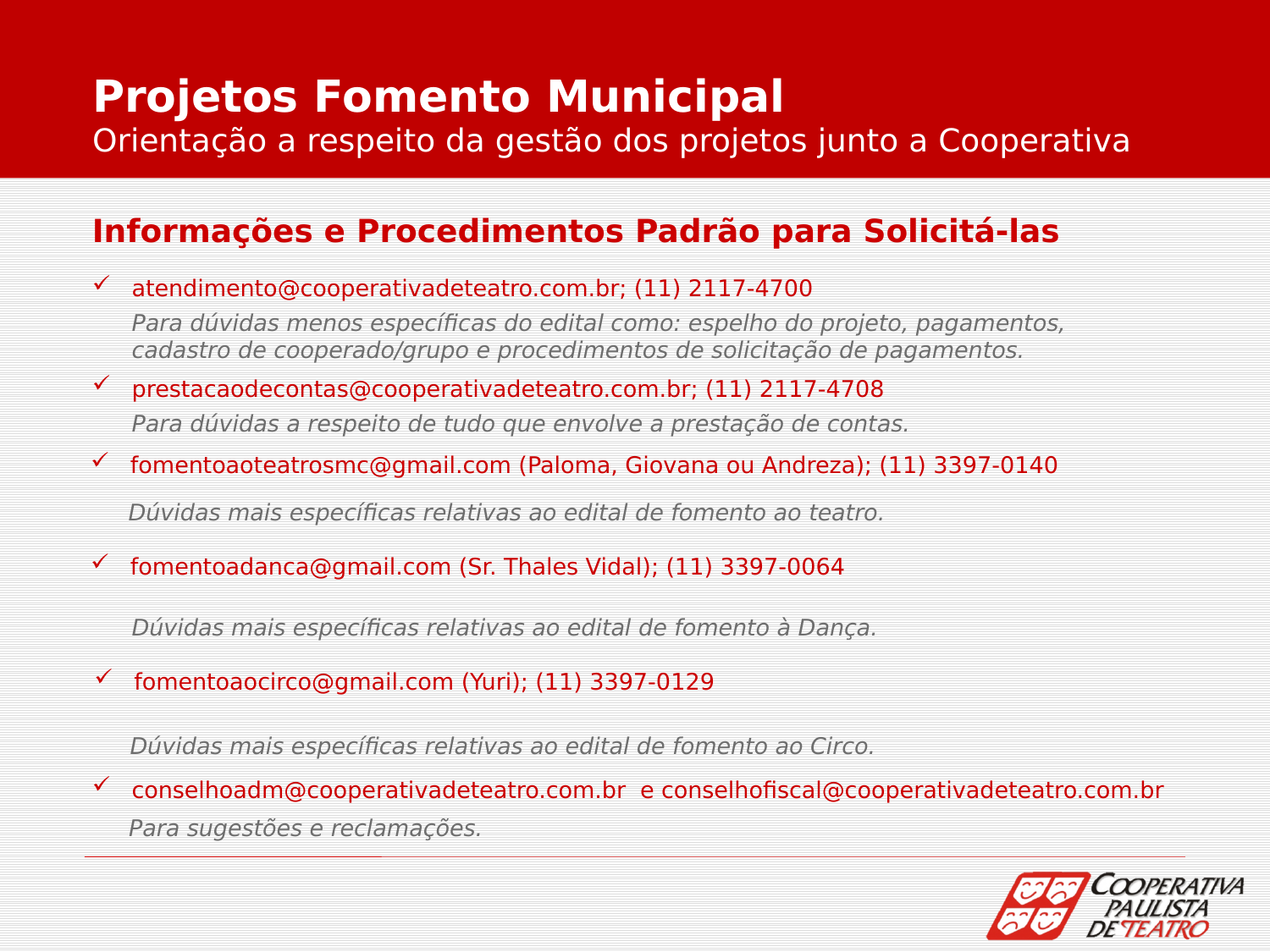

Projetos Fomento Municipal
Orientação a respeito da gestão dos projetos junto a Cooperativa
Informações e Procedimentos Padrão para Solicitá-las
atendimento@cooperativadeteatro.com.br; (11) 2117-4700
Para dúvidas menos específicas do edital como: espelho do projeto, pagamentos, cadastro de cooperado/grupo e procedimentos de solicitação de pagamentos.
prestacaodecontas@cooperativadeteatro.com.br; (11) 2117-4708
Para dúvidas a respeito de tudo que envolve a prestação de contas.
fomentoaoteatrosmc@gmail.com (Paloma, Giovana ou Andreza); (11) 3397-0140

Dúvidas mais específicas relativas ao edital de fomento ao teatro.
fomentoadanca@gmail.com (Sr. Thales Vidal); (11) 3397-0064
Dúvidas mais específicas relativas ao edital de fomento à Dança.
fomentoaocirco@gmail.com (Yuri); (11) 3397-0129
Dúvidas mais específicas relativas ao edital de fomento ao Circo.
conselhoadm@cooperativadeteatro.com.br  e conselhofiscal@cooperativadeteatro.com.br
Para sugestões e reclamações.